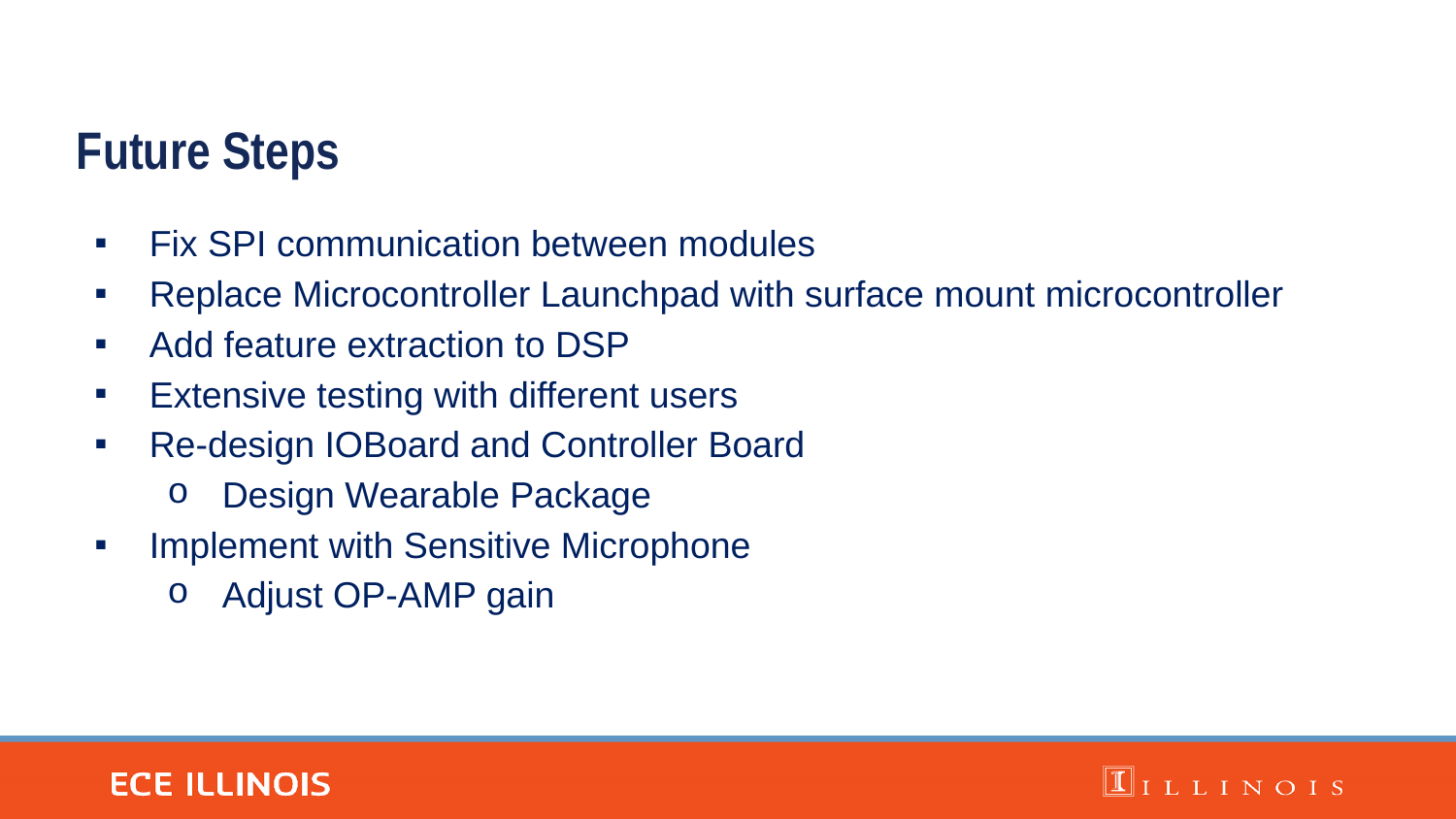

Future Steps

Fix SPI communication between modules
Replace Microcontroller Launchpad with surface mount microcontroller
Add feature extraction to DSP
Extensive testing with different users
Re-design IOBoard and Controller Board
Design Wearable Package
Implement with Sensitive Microphone
Adjust OP-AMP gain